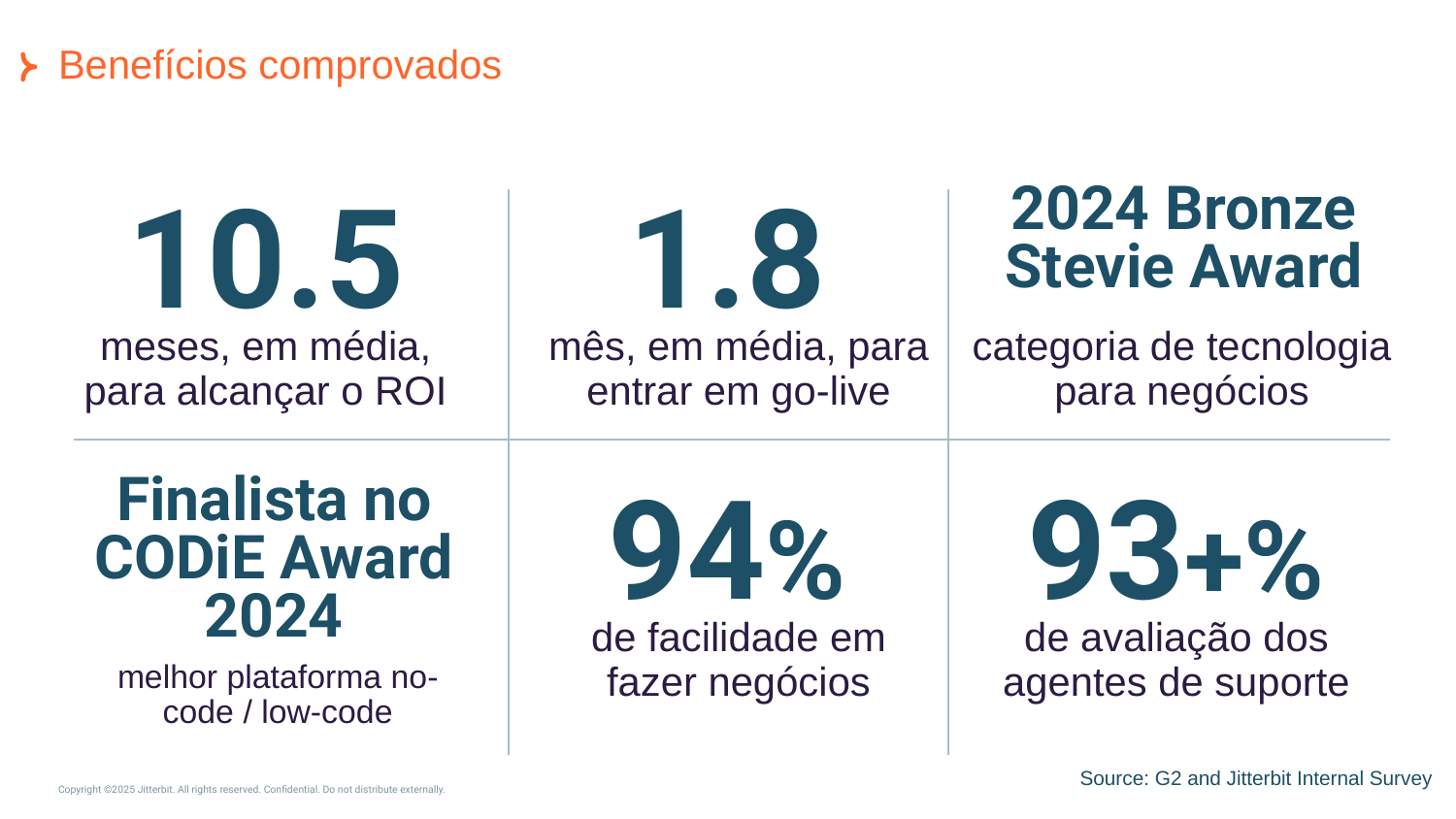

# Benefícios comprovados
10.5
1.8
2024 Bronze Stevie Award
meses, em média, para alcançar o ROI
mês, em média, para entrar em go-live
categoria de tecnologia para negócios
94%
93+%
Finalista no
CODiE Award 2024
de facilidade em fazer negócios
de avaliação dos agentes de suporte
melhor plataforma no-code / low-code
Source: G2 and Jitterbit Internal Survey